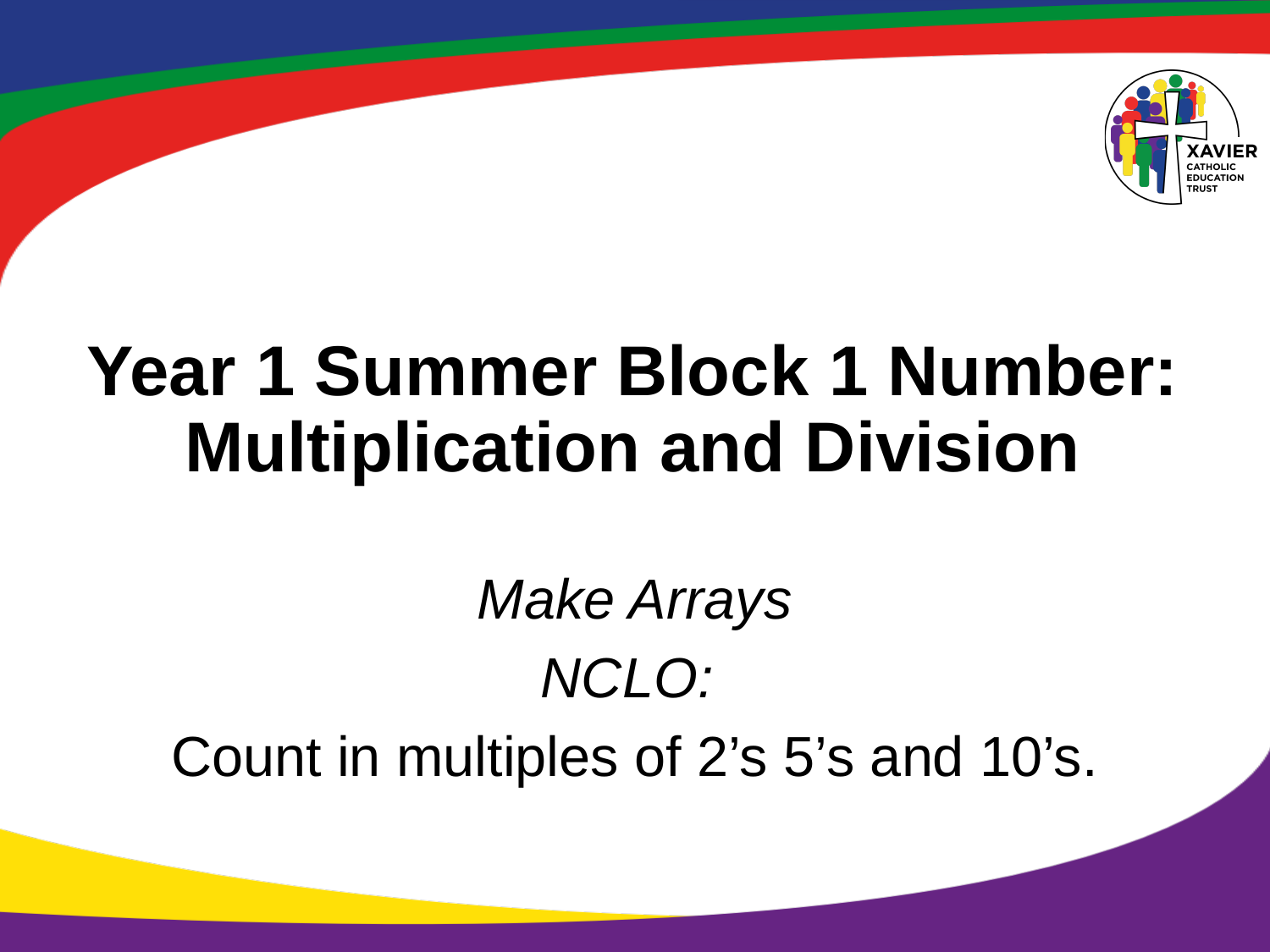

# Year 1 Summer Block 1 Number: Multiplication and Division
Make Arrays
NCLO:
Count in multiples of 2’s 5’s and 10’s.